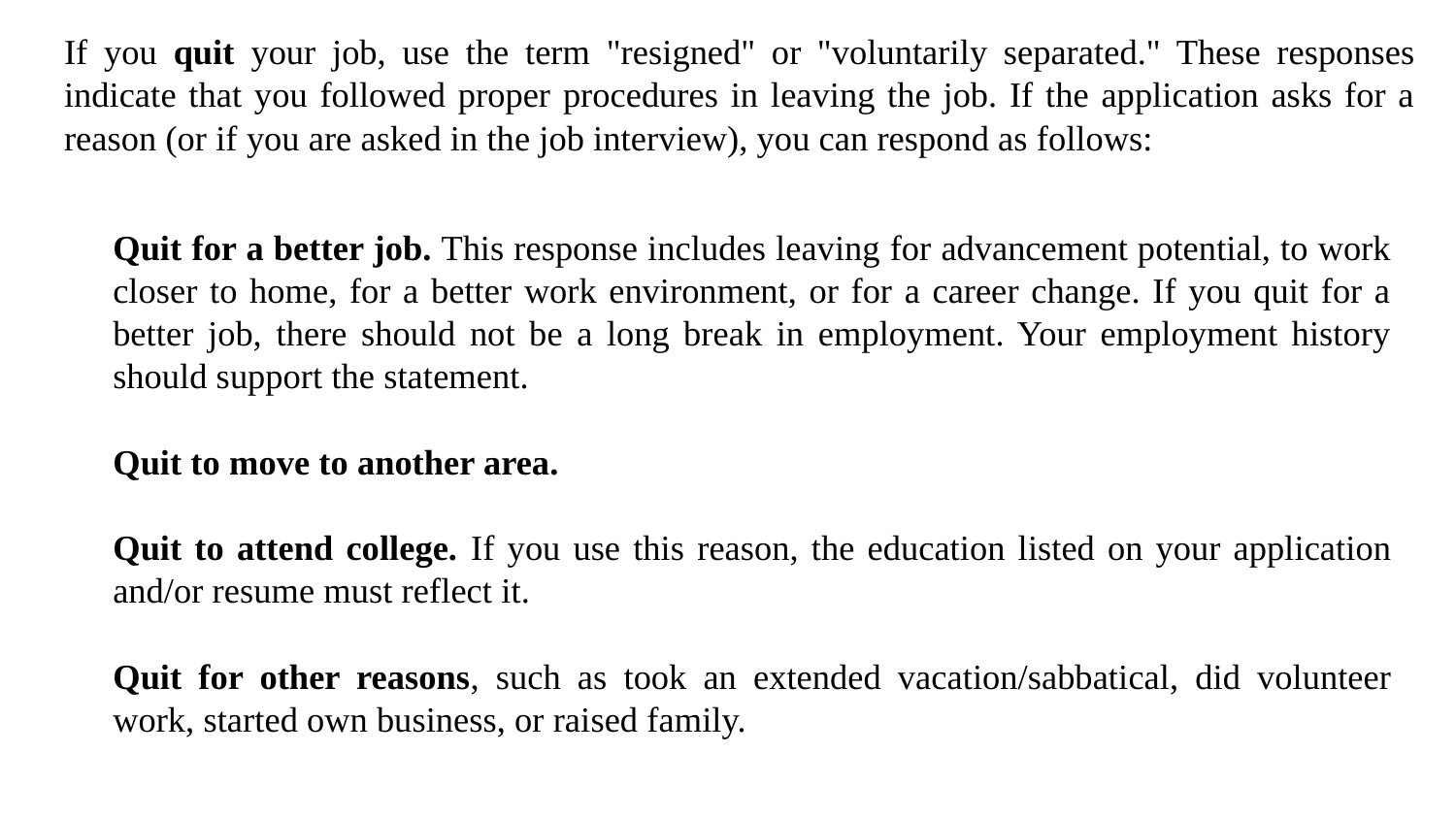

#
If you quit your job, use the term "resigned" or "voluntarily separated." These responses indicate that you followed proper procedures in leaving the job. If the application asks for a reason (or if you are asked in the job interview), you can respond as follows:

Quit for a better job. This response includes leaving for advancement potential, to work closer to home, for a better work environment, or for a career change. If you quit for a better job, there should not be a long break in employment. Your employment history should support the statement.

Quit to move to another area.

Quit to attend college. If you use this reason, the education listed on your application and/or resume must reflect it.

Quit for other reasons, such as took an extended vacation/sabbatical, did volunteer work, started own business, or raised family.